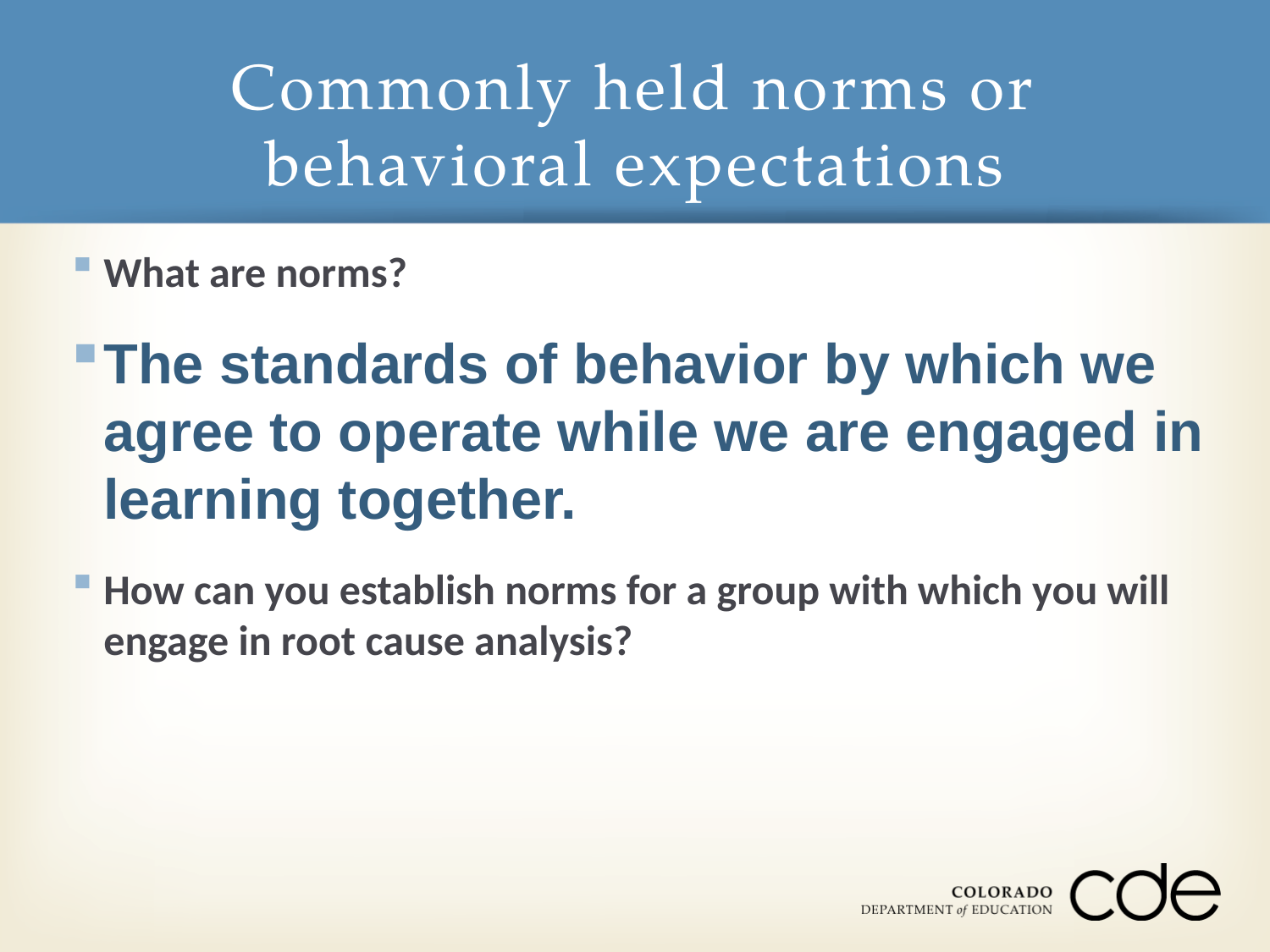

# Commonly held norms or behavioral expectations
What are norms?
The standards of behavior by which we agree to operate while we are engaged in learning together.
How can you establish norms for a group with which you will engage in root cause analysis?